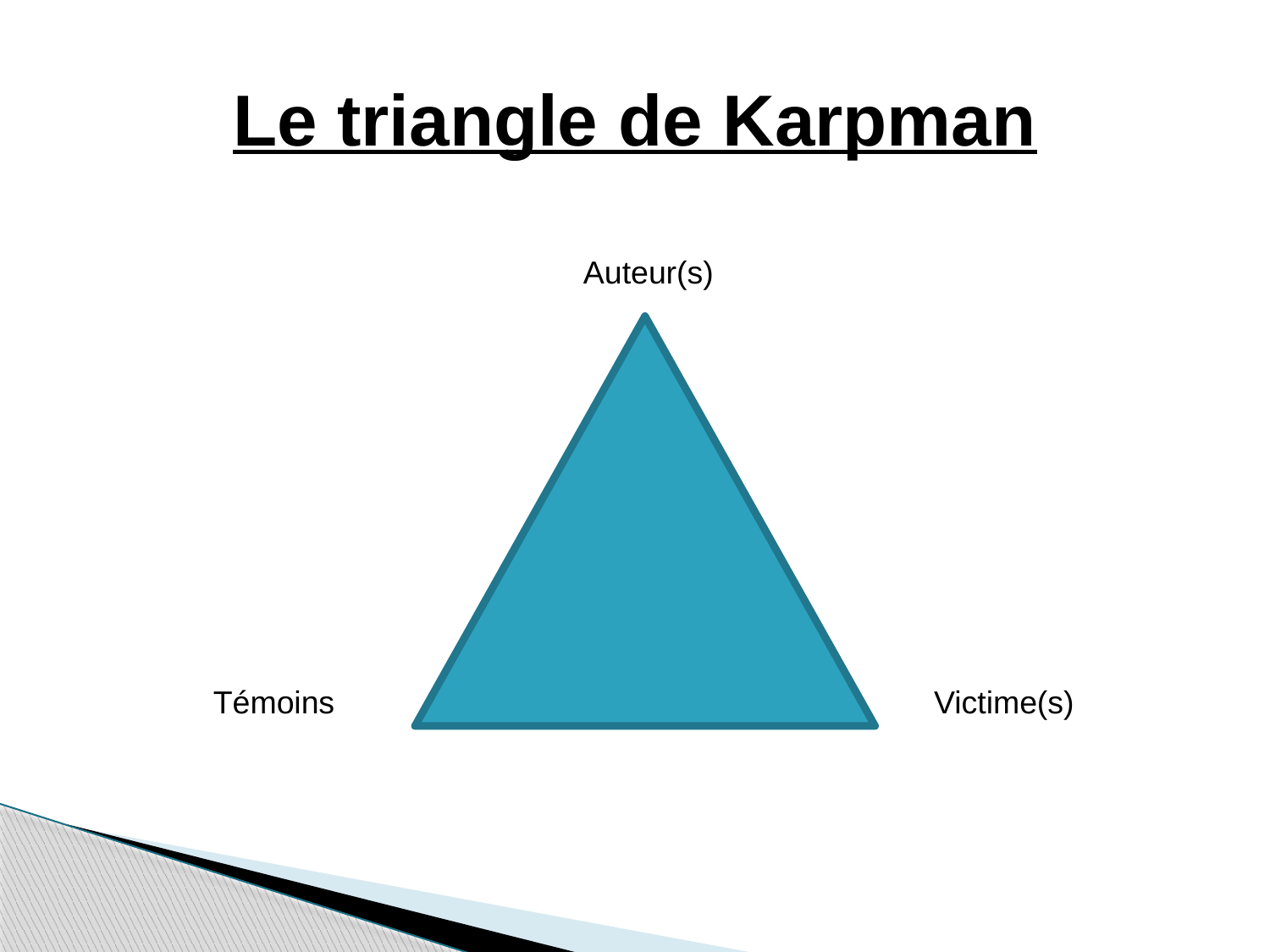

# Le triangle de Karpman

Auteur(s)

Témoins
Victime(s)